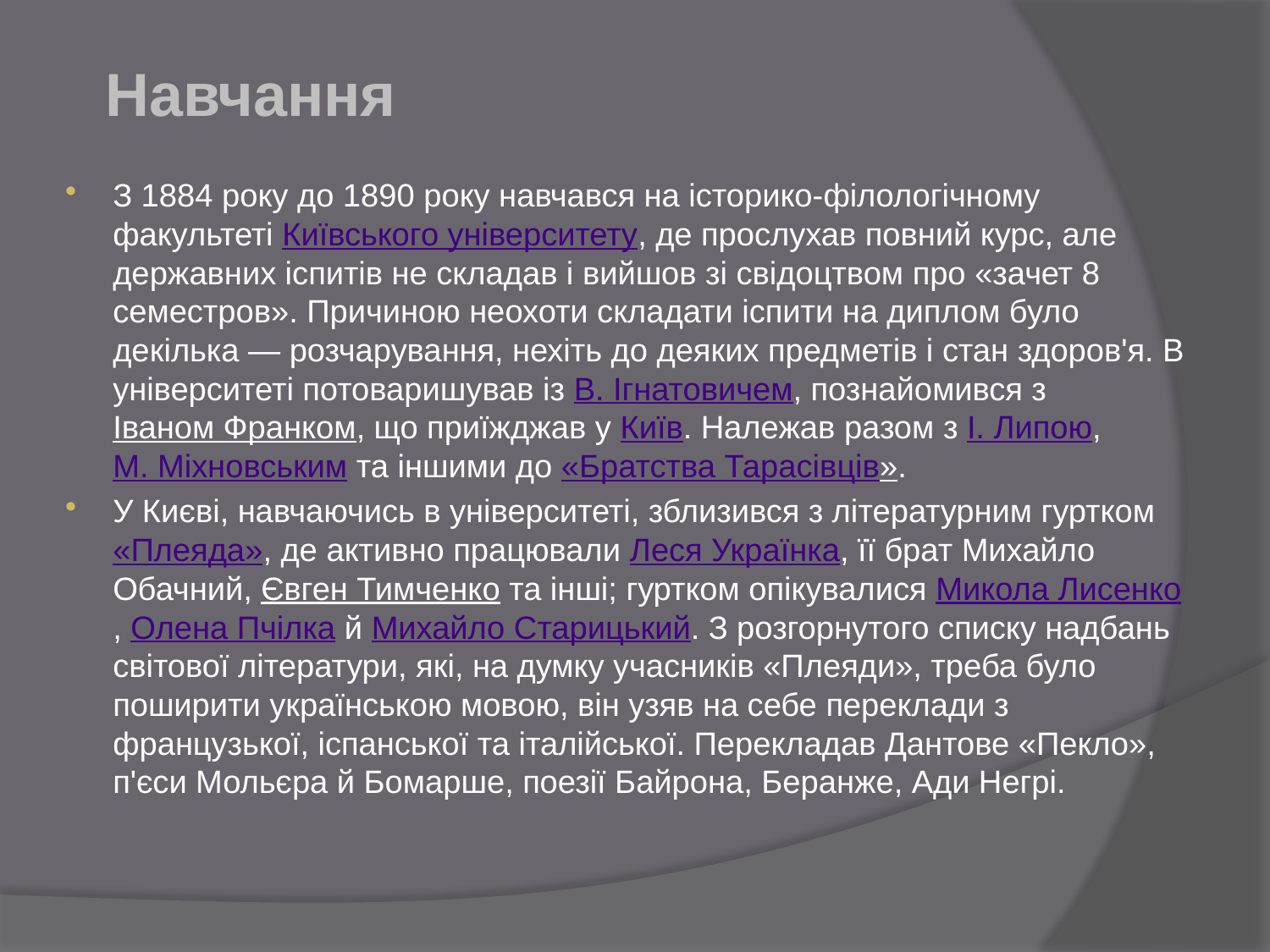

# Навчання
З 1884 року до 1890 року навчався на історико-філологічному факультеті Київського університету, де прослухав повний курс, але державних іспитів не складав і вийшов зі свідоцтвом про «зачет 8 семестров». Причиною неохоти складати іспити на диплом було декілька — розчарування, нехіть до деяких предметів і стан здоров'я. В університеті потоваришував із В. Ігнатовичем, познайомився з Іваном Франком, що приїжджав у Київ. Належав разом з І. Липою, М. Міхновським та іншими до «Братства Тарасівців».
У Києві, навчаючись в університеті, зблизився з літературним гуртком «Плеяда», де активно працювали Леся Українка, її брат Михайло Обачний, Євген Тимченко та інші; гуртком опікувалися Микола Лисенко, Олена Пчілка й Михайло Старицький. З розгорнутого списку надбань світової літератури, які, на думку учасників «Плеяди», треба було поширити українською мовою, він узяв на себе переклади з французької, іспанської та італійської. Перекладав Дантове «Пекло», п'єси Мольєра й Бомарше, поезії Байрона, Беранже, Ади Негрі.